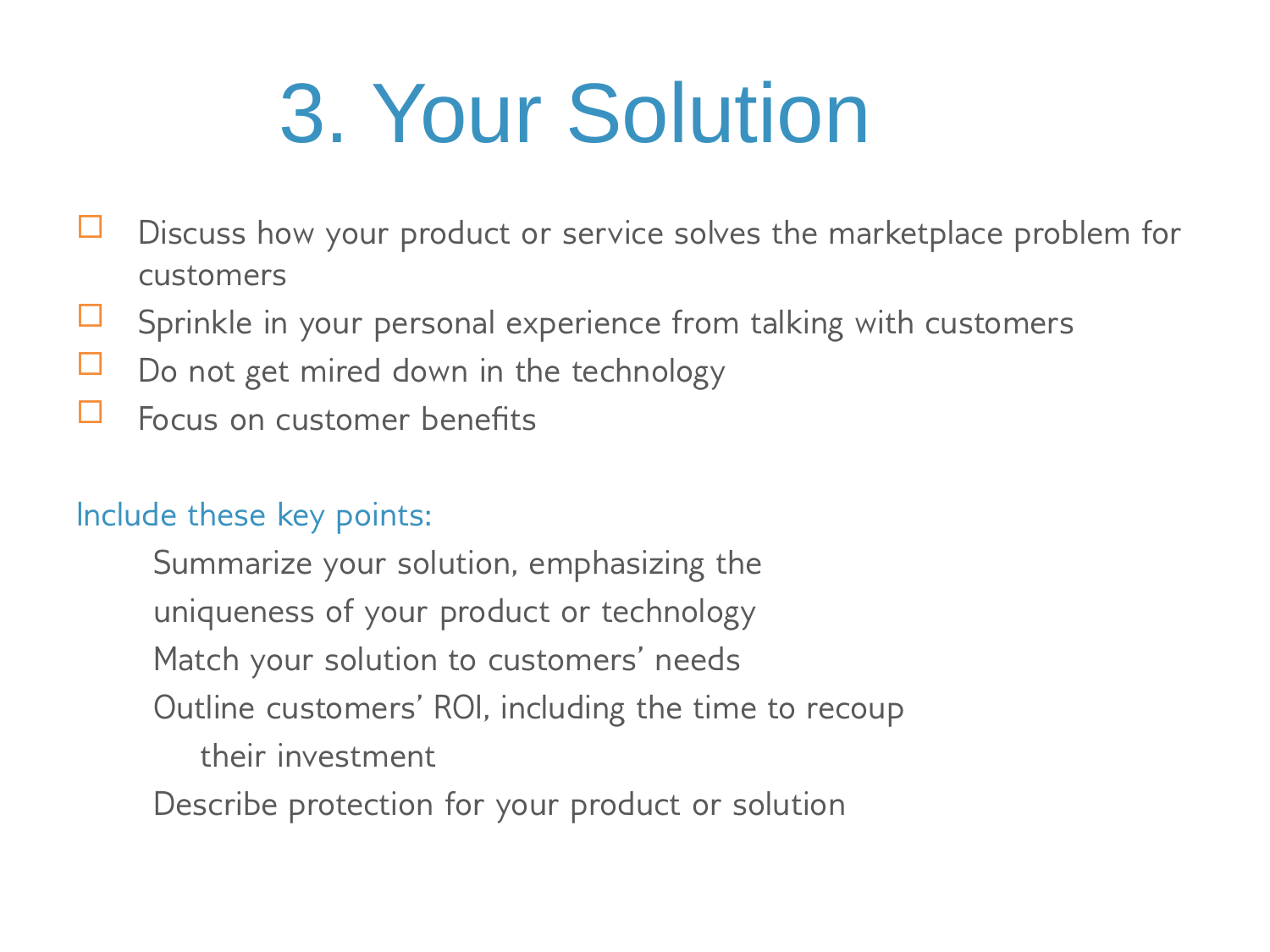

3. Your Solution
Discuss how your product or service solves the marketplace problem for customers
Sprinkle in your personal experience from talking with customers
Do not get mired down in the technology
Focus on customer benefits

Include these key points:
		Summarize your solution, emphasizing the
		uniqueness of your product or technology
		Match your solution to customers’ needs
		Outline customers’ ROI, including the time to recoup
            their investment
		Describe protection for your product or solution